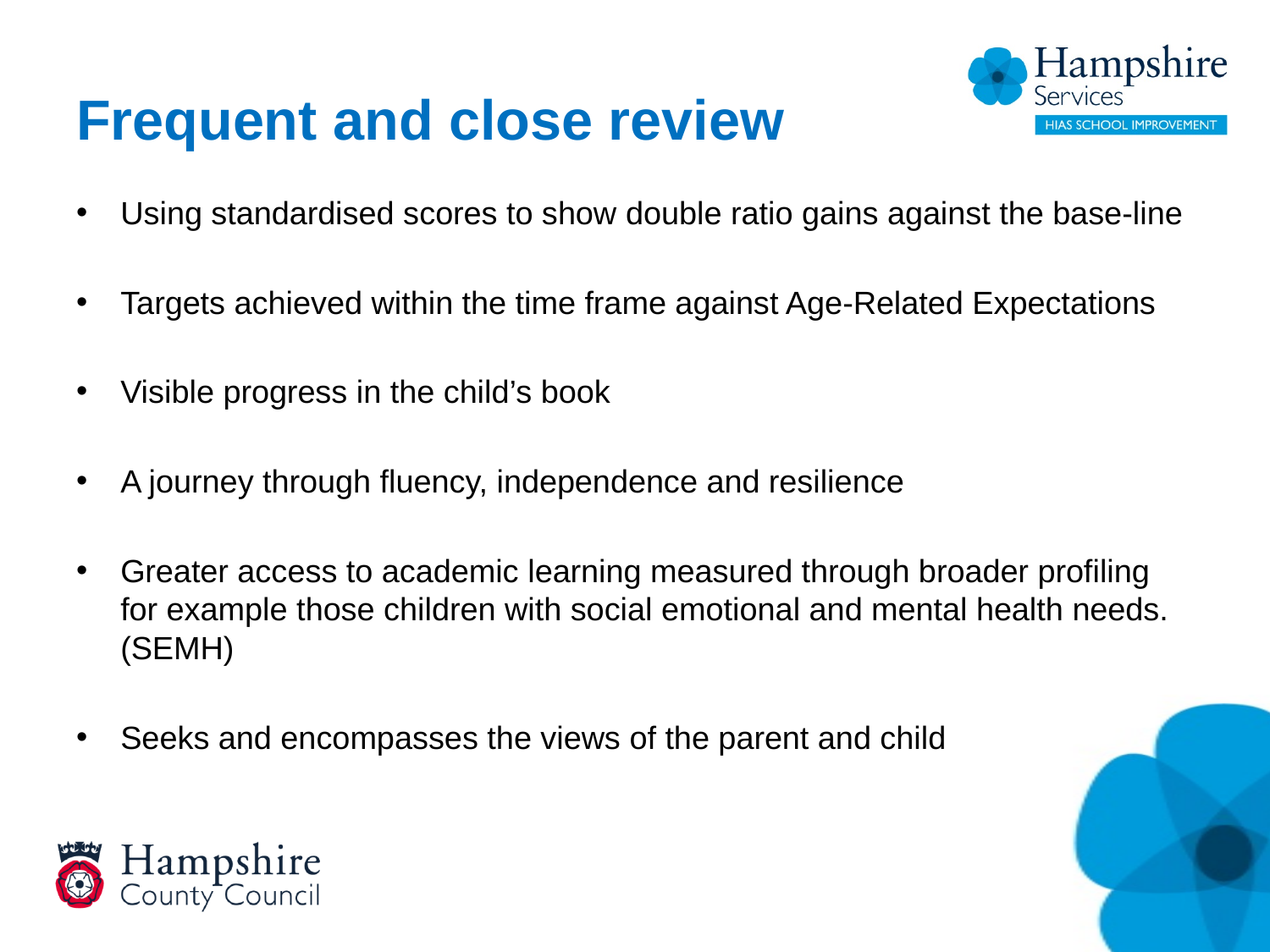

# Frequent and close review
Using standardised scores to show double ratio gains against the base-line

Targets achieved within the time frame against Age-Related Expectations

Visible progress in the child’s book

A journey through fluency, independence and resilience

Greater access to academic learning measured through broader profiling for example those children with social emotional and mental health needs. (SEMH)

Seeks and encompasses the views of the parent and child